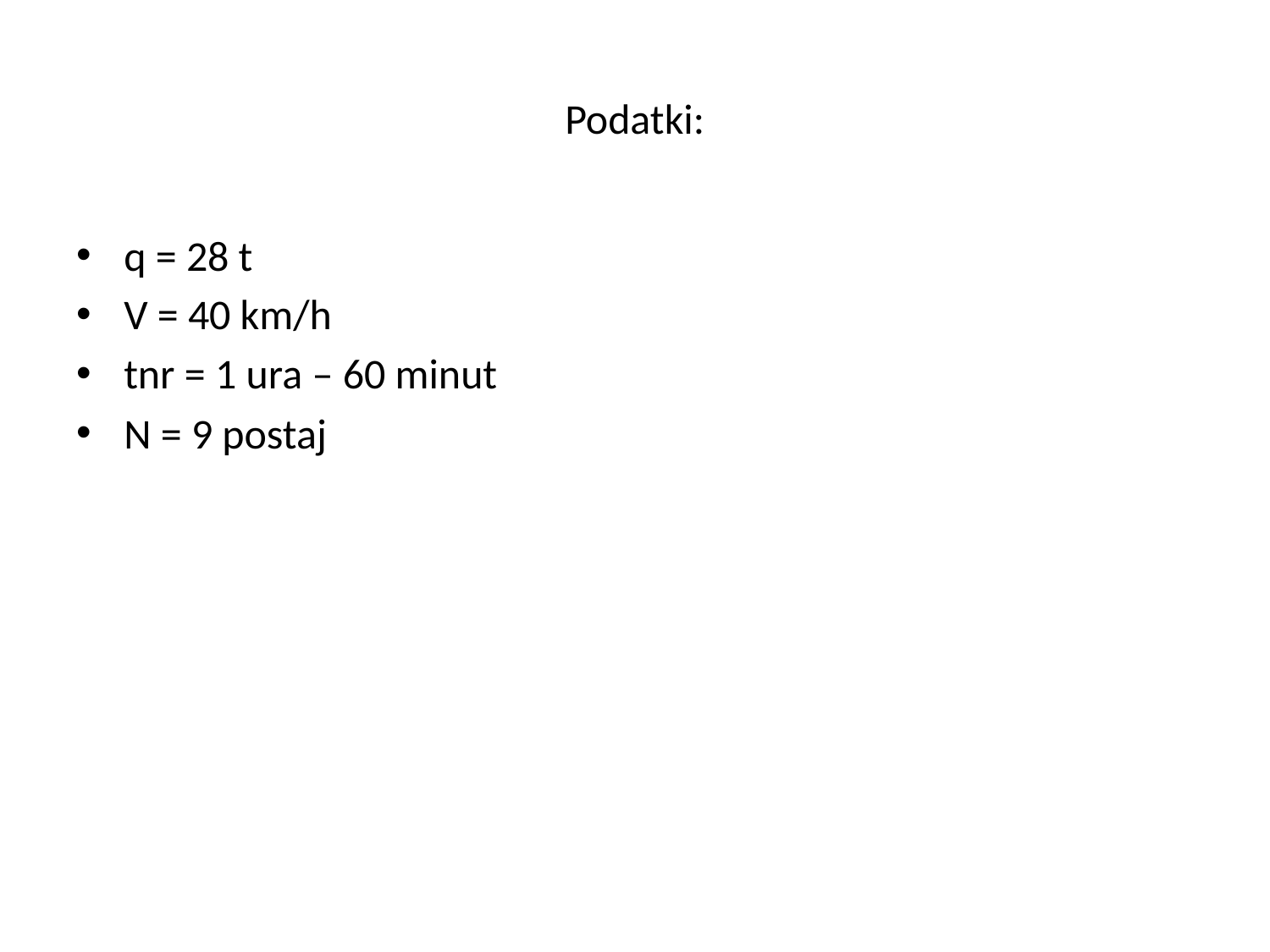

# Podatki:
q = 28 t
V = 40 km/h
tnr = 1 ura – 60 minut
N = 9 postaj